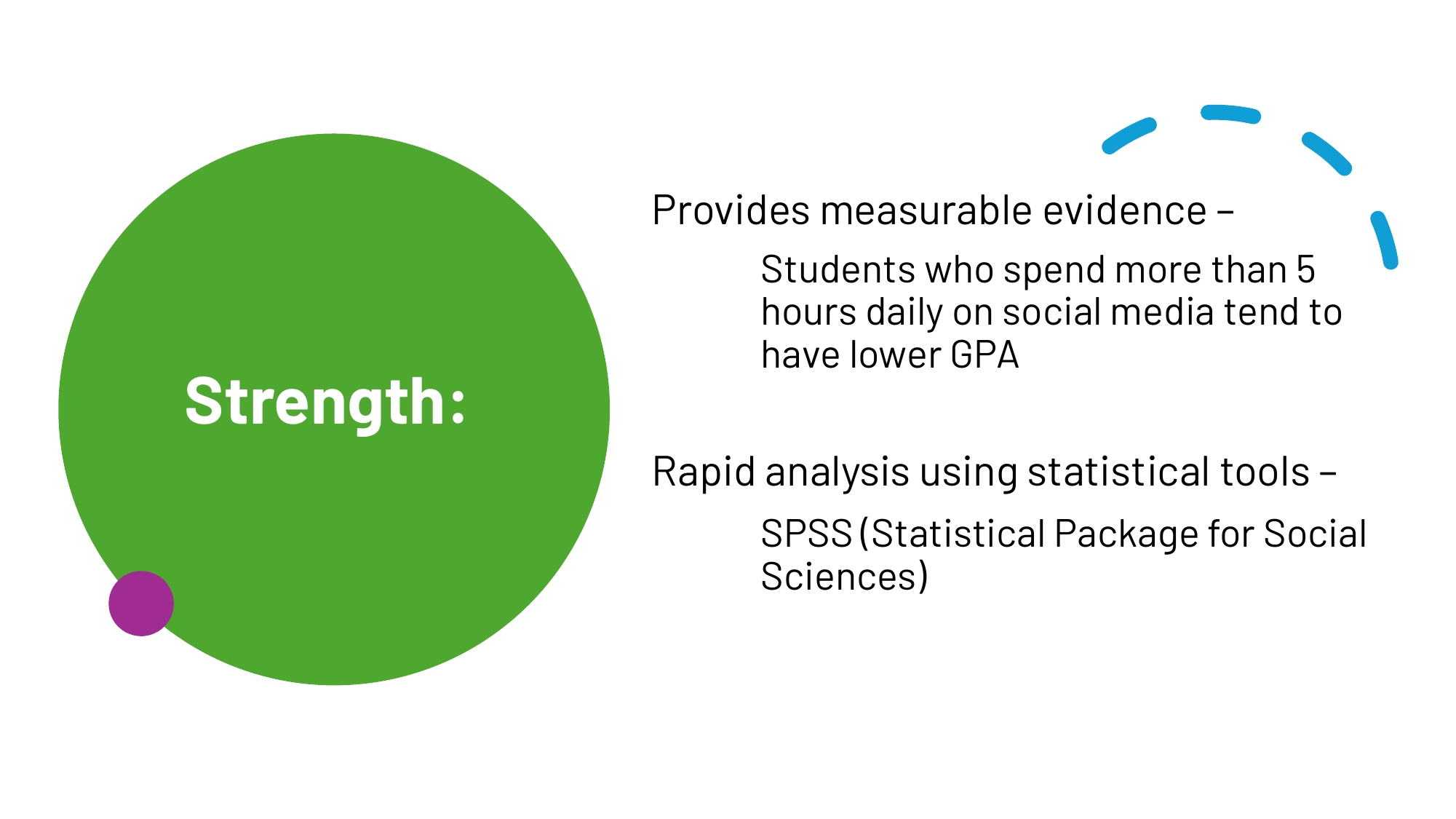

Provides measurable evidence –
	Students who spend more than 5 	hours daily on social media tend to                  	have lower GPA

Rapid analysis using statistical tools –
	SPSS (Statistical Package for Social 	Sciences)
# Strength: